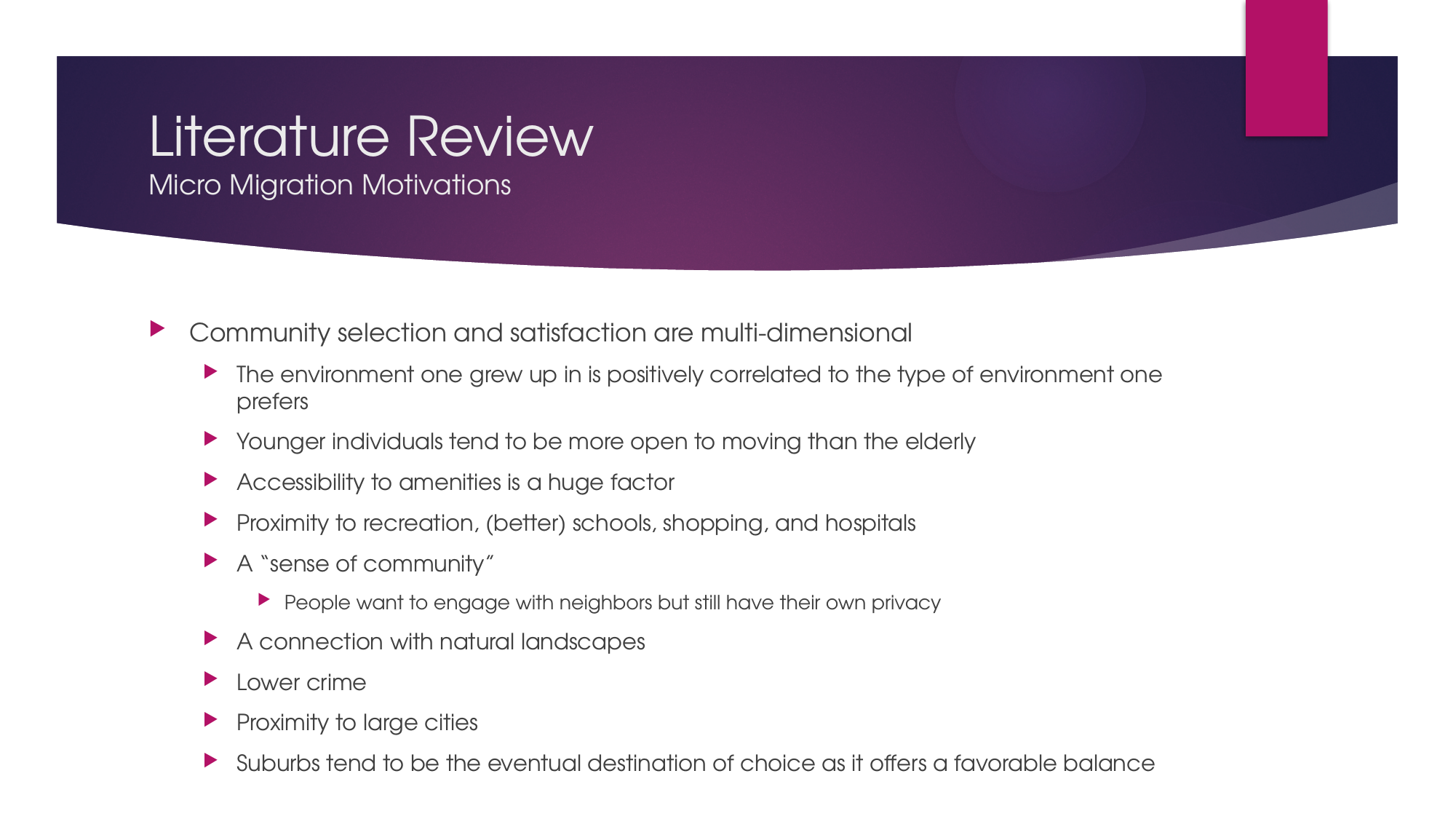

# Literature Review Micro Migration Motivations
Community selection and satisfaction are multi-dimensional
The environment one grew up in is positively correlated to the type of environment one prefers
Younger individuals tend to be more open to moving than the elderly
Accessibility to amenities is a huge factor
Proximity to recreation, (better) schools, shopping, and hospitals
A “sense of community”
People want to engage with neighbors but still have their own privacy
A connection with natural landscapes
Lower crime
Proximity to large cities
Suburbs tend to be the eventual destination of choice as it offers a favorable balance